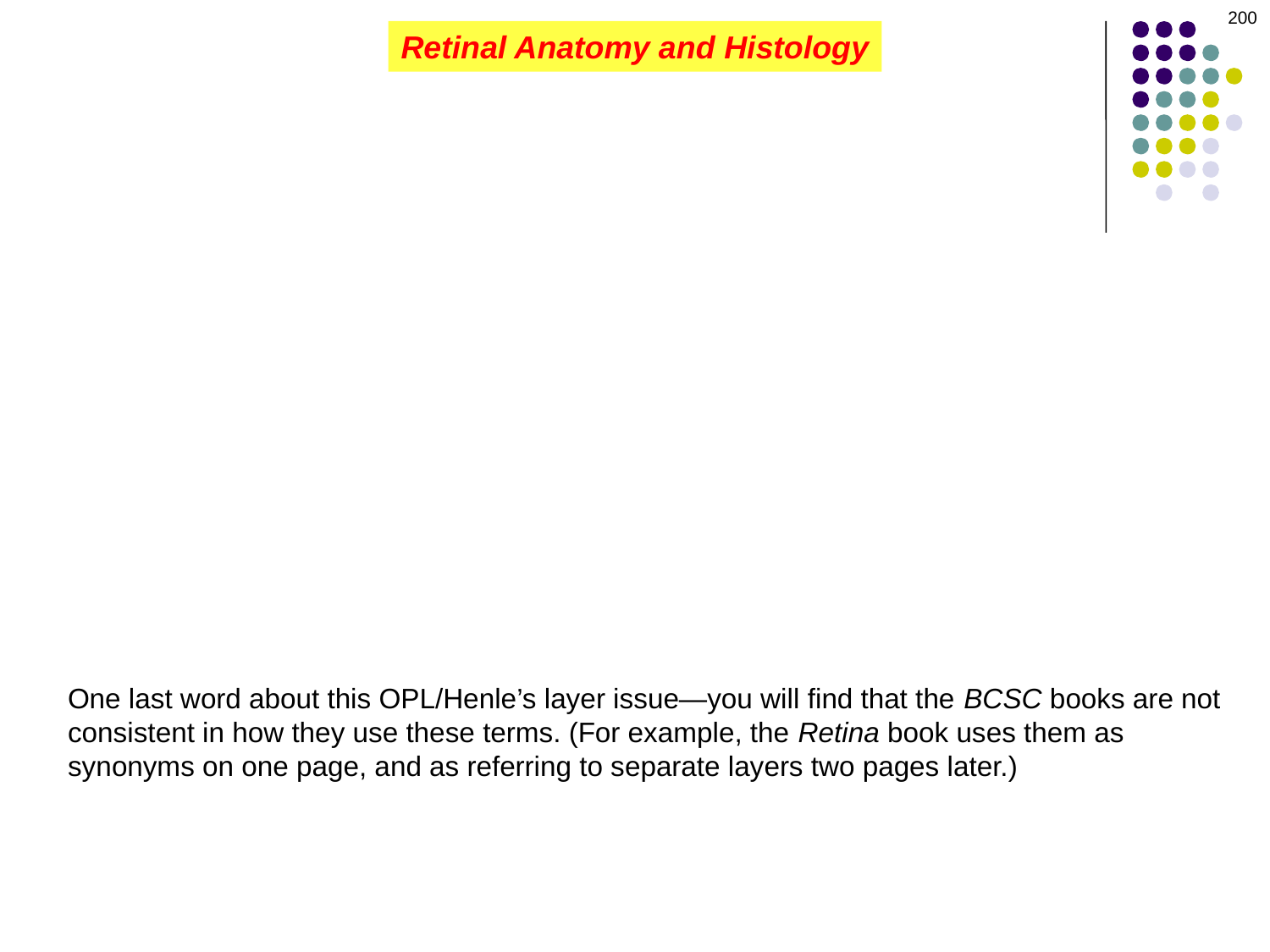

200
Retinal Anatomy and Histology

One last word about this OPL/Henle’s layer issue—you will find that the BCSC books are not consistent in how they use these terms. (For example, the Retina book uses them as synonyms on one page, and as referring to separate layers two pages later.)